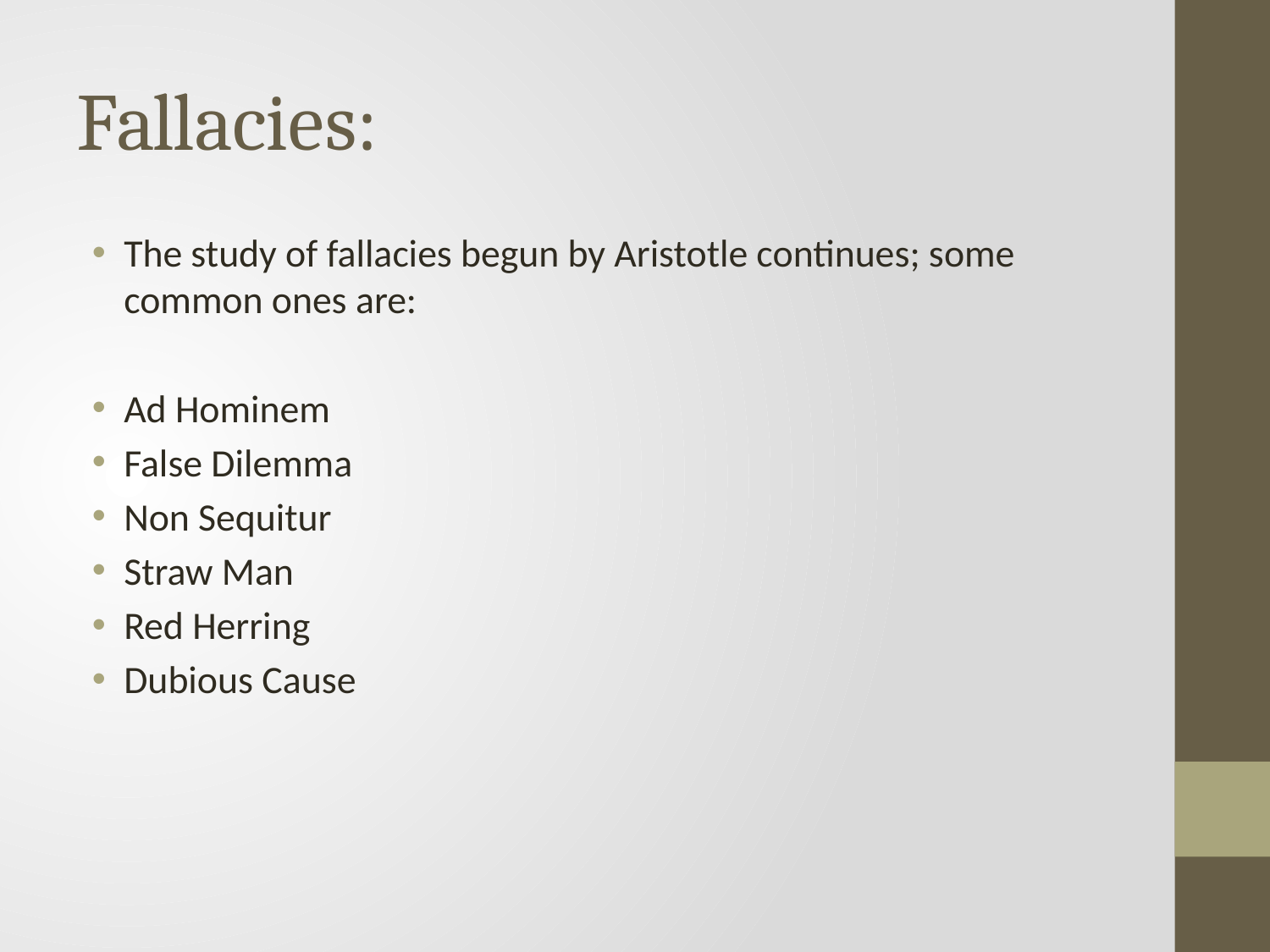

# Fallacies:
The study of fallacies begun by Aristotle continues; some common ones are:

Ad Hominem
False Dilemma
Non Sequitur
Straw Man
Red Herring
Dubious Cause